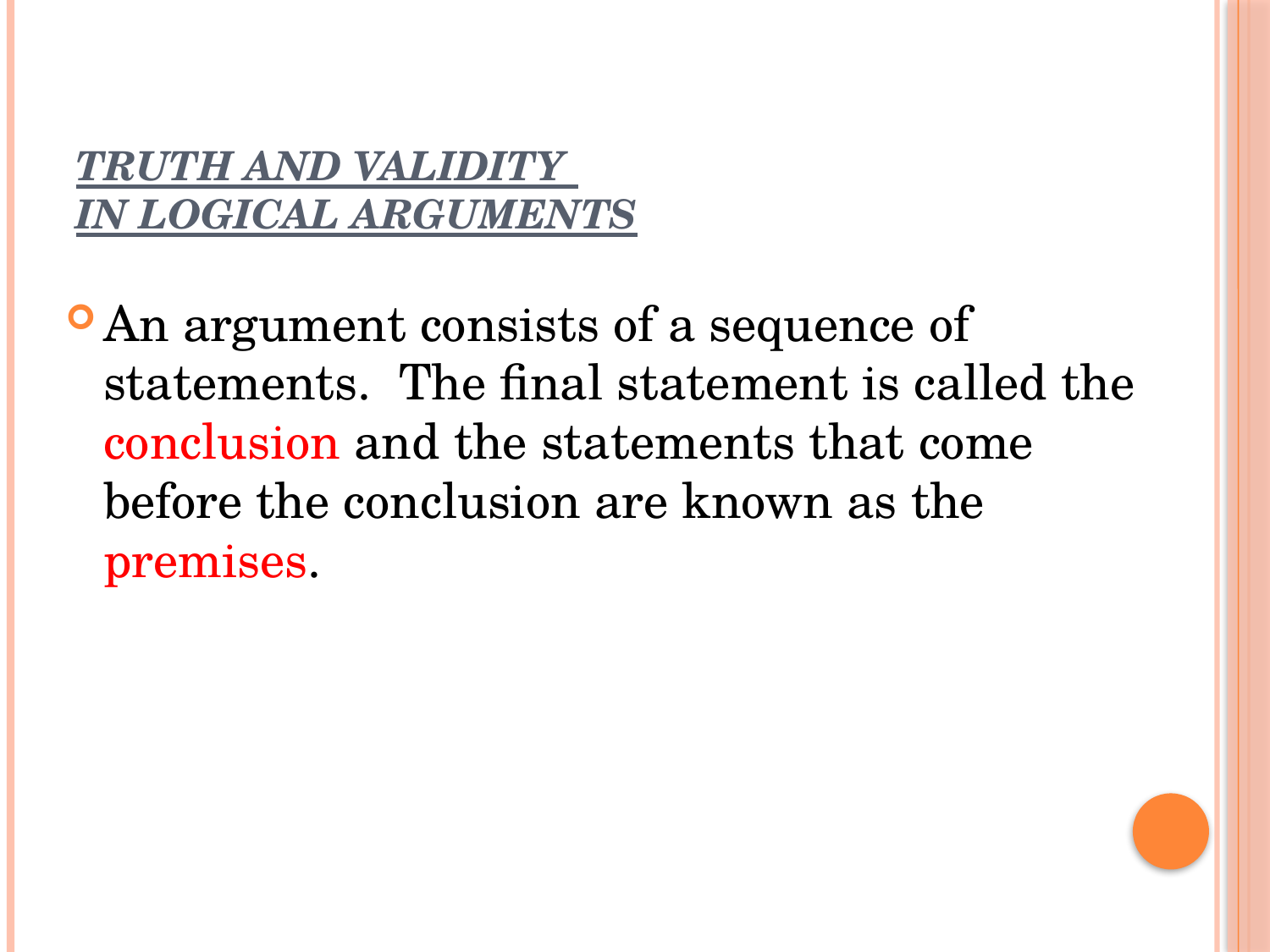

# Truth and Validity in Logical Arguments
An argument consists of a sequence of statements.  The final statement is called the conclusion and the statements that come before the conclusion are known as the premises.